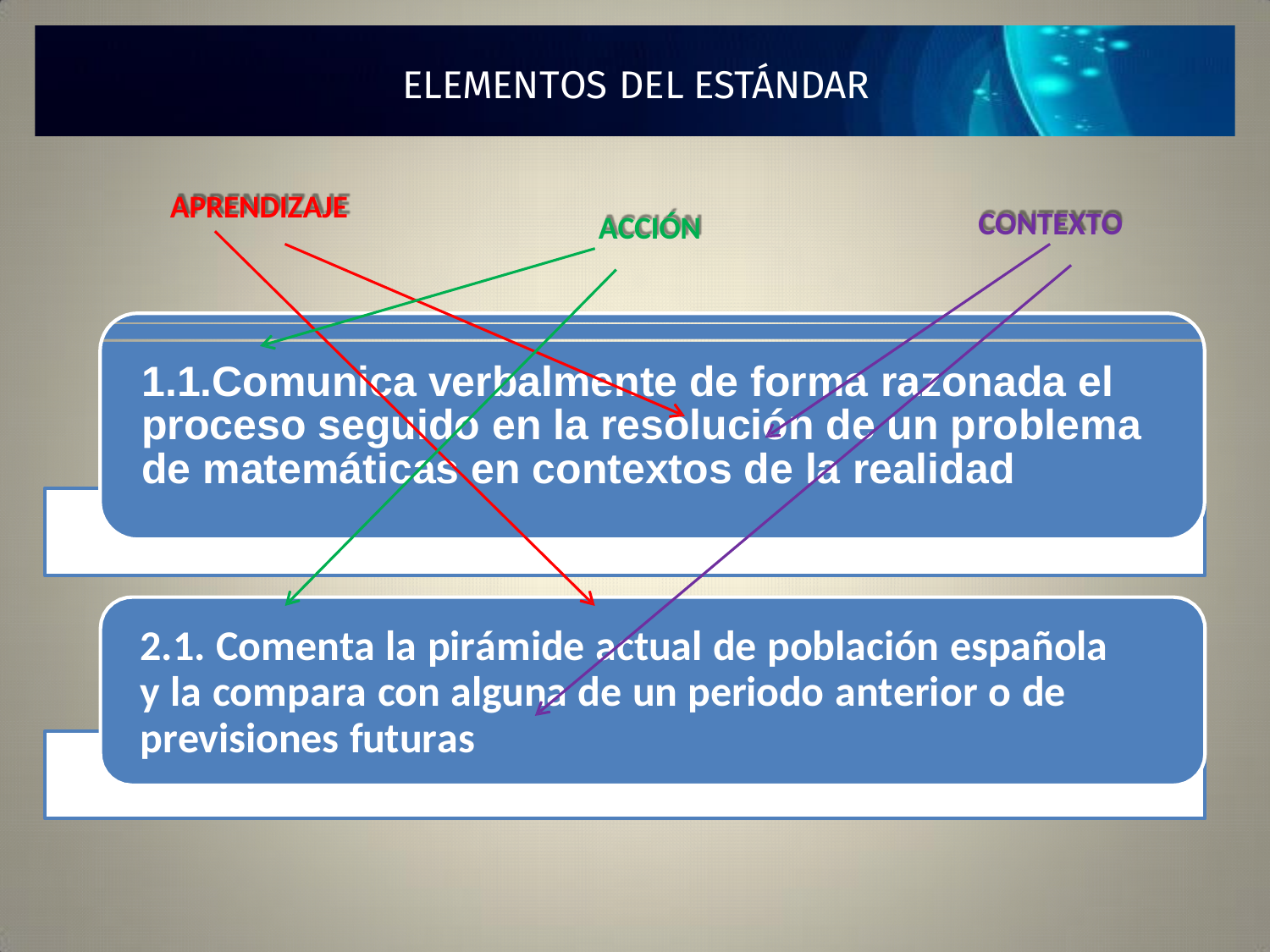

# ELEMENTOS DEL ESTÁNDAR

APRENDIZAJE

CONTEXTO
ACCIÓN

1.1.Comunica verbalmente de forma razonada el proceso seguido en la resolución de un problema de matemáticas en contextos de la realidad

2.1. Comenta la pirámide actual de población española y la compara con alguna de un periodo anterior o de previsiones futuras